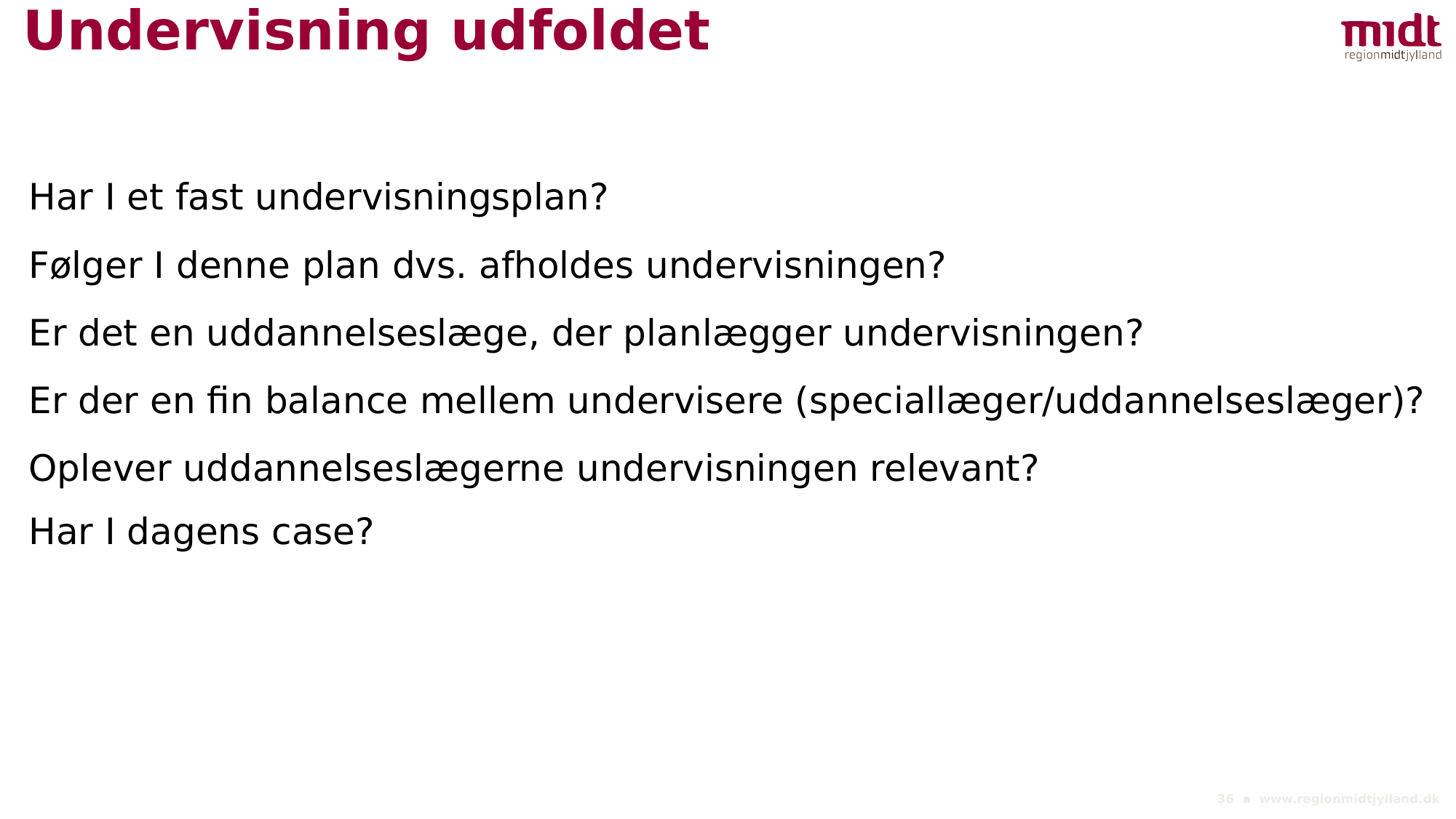

# Undervisning udfoldet
Har I et fast undervisningsplan?

Følger I denne plan dvs. afholdes undervisningen?

Er det en uddannelseslæge, der planlægger undervisningen?

Er der en fin balance mellem undervisere (speciallæger/uddannelseslæger)?

Oplever uddannelseslægerne undervisningen relevant?
Har I dagens case?